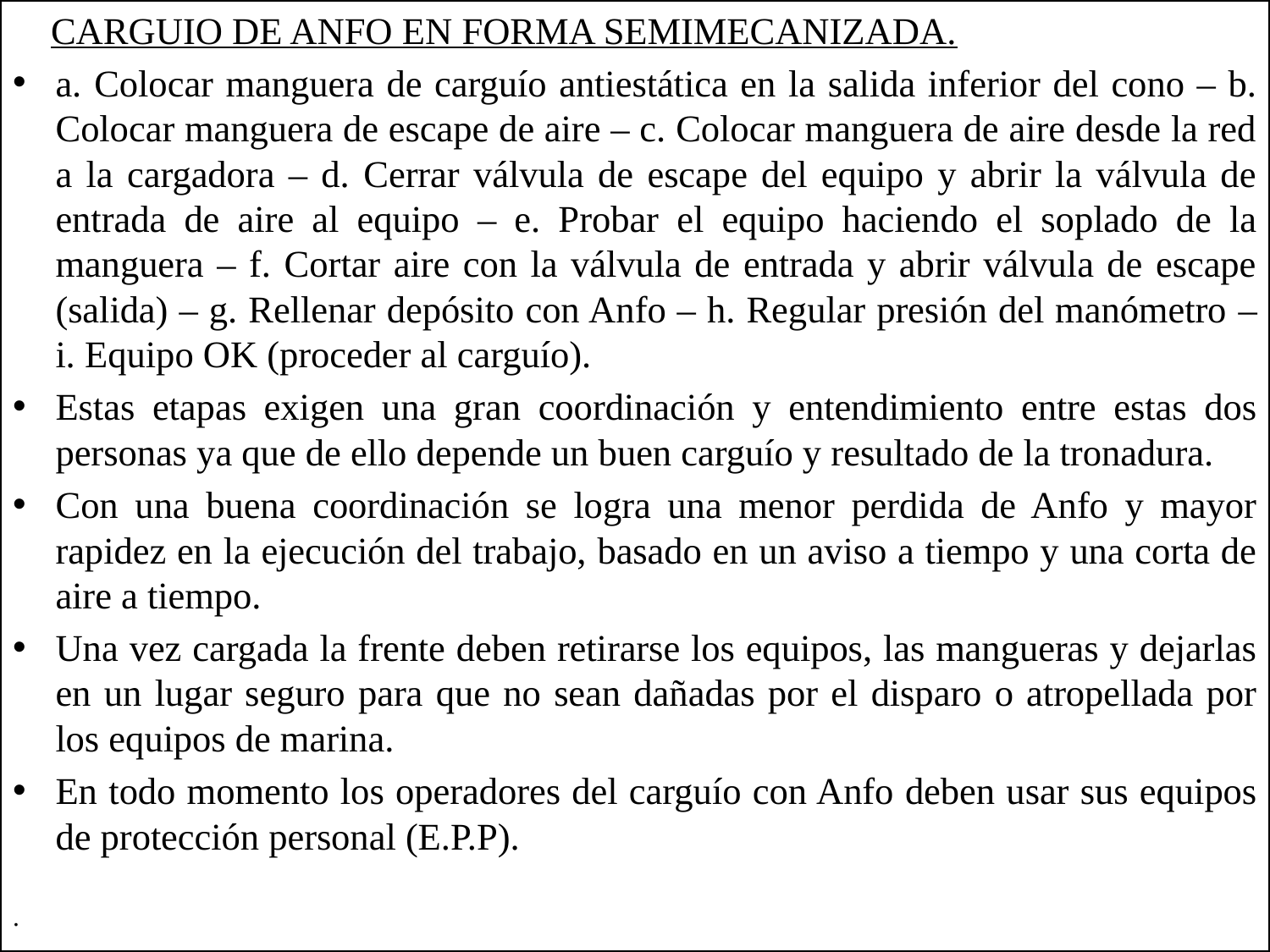

CARGUIO DE ANFO EN FORMA SEMIMECANIZADA.
a. Colocar manguera de carguío antiestática en la salida inferior del cono – b. Colocar manguera de escape de aire – c. Colocar manguera de aire desde la red a la cargadora – d. Cerrar válvula de escape del equipo y abrir la válvula de entrada de aire al equipo – e. Probar el equipo haciendo el soplado de la manguera – f. Cortar aire con la válvula de entrada y abrir válvula de escape (salida) – g. Rellenar depósito con Anfo – h. Regular presión del manómetro – i. Equipo OK (proceder al carguío).
Estas etapas exigen una gran coordinación y entendimiento entre estas dos personas ya que de ello depende un buen carguío y resultado de la tronadura.
Con una buena coordinación se logra una menor perdida de Anfo y mayor rapidez en la ejecución del trabajo, basado en un aviso a tiempo y una corta de aire a tiempo.
Una vez cargada la frente deben retirarse los equipos, las mangueras y dejarlas en un lugar seguro para que no sean dañadas por el disparo o atropellada por los equipos de marina.
En todo momento los operadores del carguío con Anfo deben usar sus equipos de protección personal (E.P.P).

.